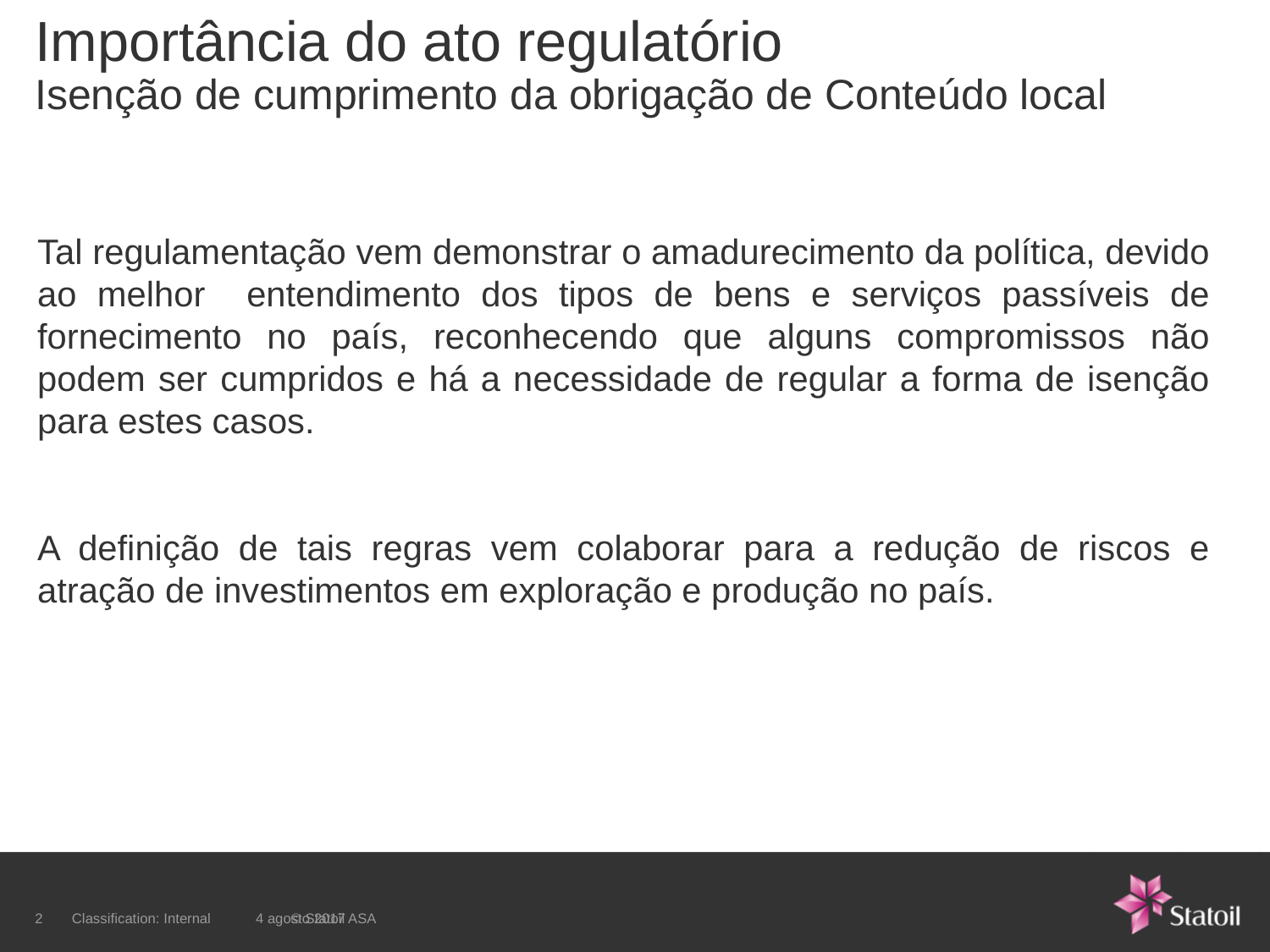

# Importância do ato regulatório Isenção de cumprimento da obrigação de Conteúdo local
Tal regulamentação vem demonstrar o amadurecimento da política, devido ao melhor  entendimento dos tipos de bens e serviços passíveis de fornecimento no país, reconhecendo que alguns compromissos não podem ser cumpridos e há a necessidade de regular a forma de isenção para estes casos.

A definição de tais regras vem colaborar para a redução de riscos e atração de investimentos em exploração e produção no país.

2
Classification: Internal	                    © Statoil ASA
4 agosto 2017